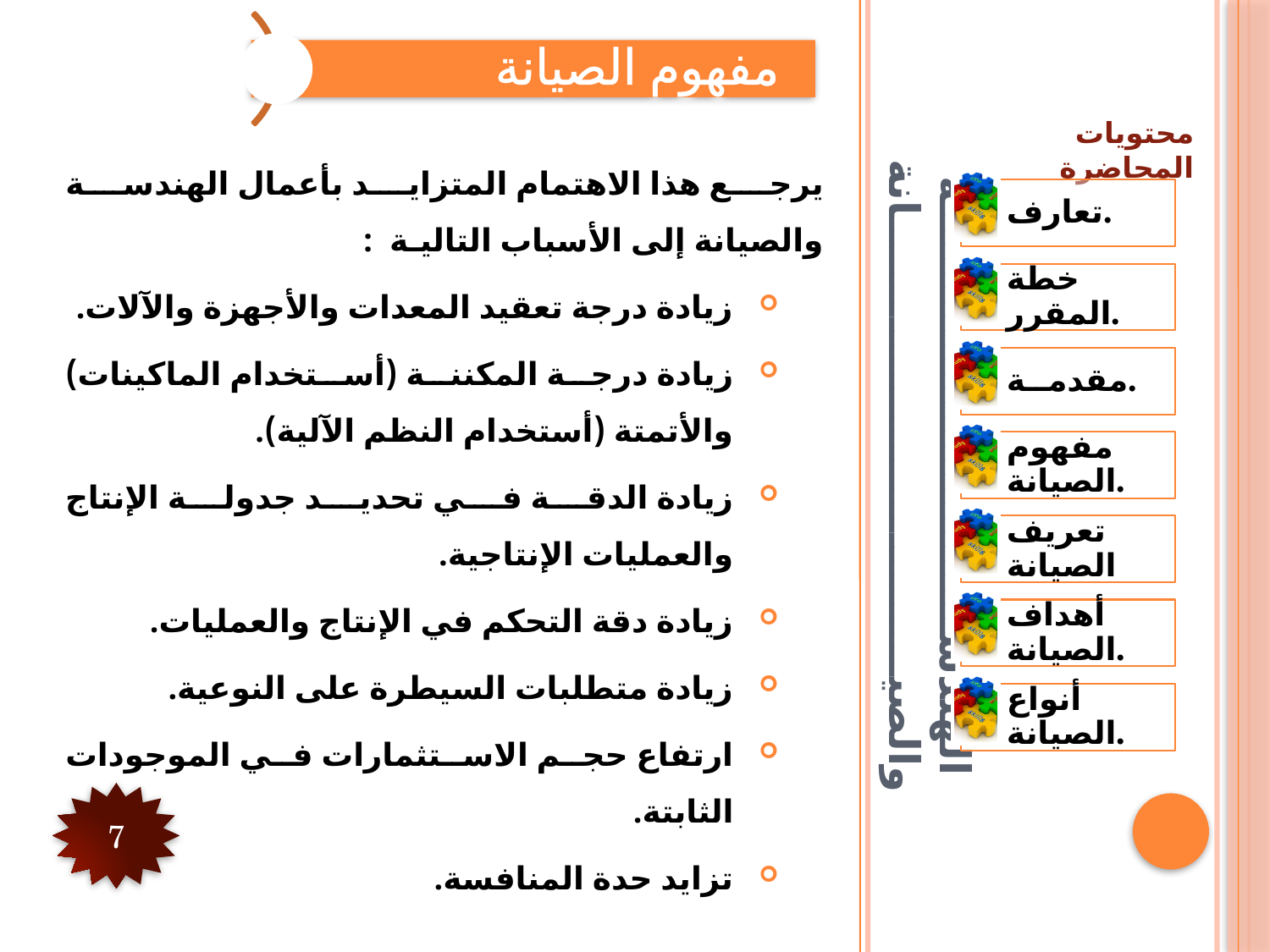

مفهوم الصيانة
تعارف.
خطة المقرر.
مقدمــة.
مفهوم الصيانة.
تعريف الصيانة
أهداف الصيانة.
أنواع الصيانة.

محتويات المحاضرة
يرجع هذا الاهتمام المتزايد بأعمال الهندسة والصيانة إلى الأسباب التاليـة  :
زيادة درجة تعقيد المعدات والأجهزة والآلات.
زيادة درجة المكننة (أستخدام الماكينات) والأتمتة (أستخدام النظم الآلية).
زيادة الدقة في تحديد جدولة الإنتاج والعمليات الإنتاجية.
زيادة دقة التحكم في الإنتاج والعمليات.
زيادة متطلبات السيطرة على النوعية.
ارتفاع حجم الاستثمارات في الموجودات الثابتة.
تزايد حدة المنافسة.

# الهندســــــــــــــــــــــــــــــة والصيــــــــــــــــــــــــــــــــانة
7